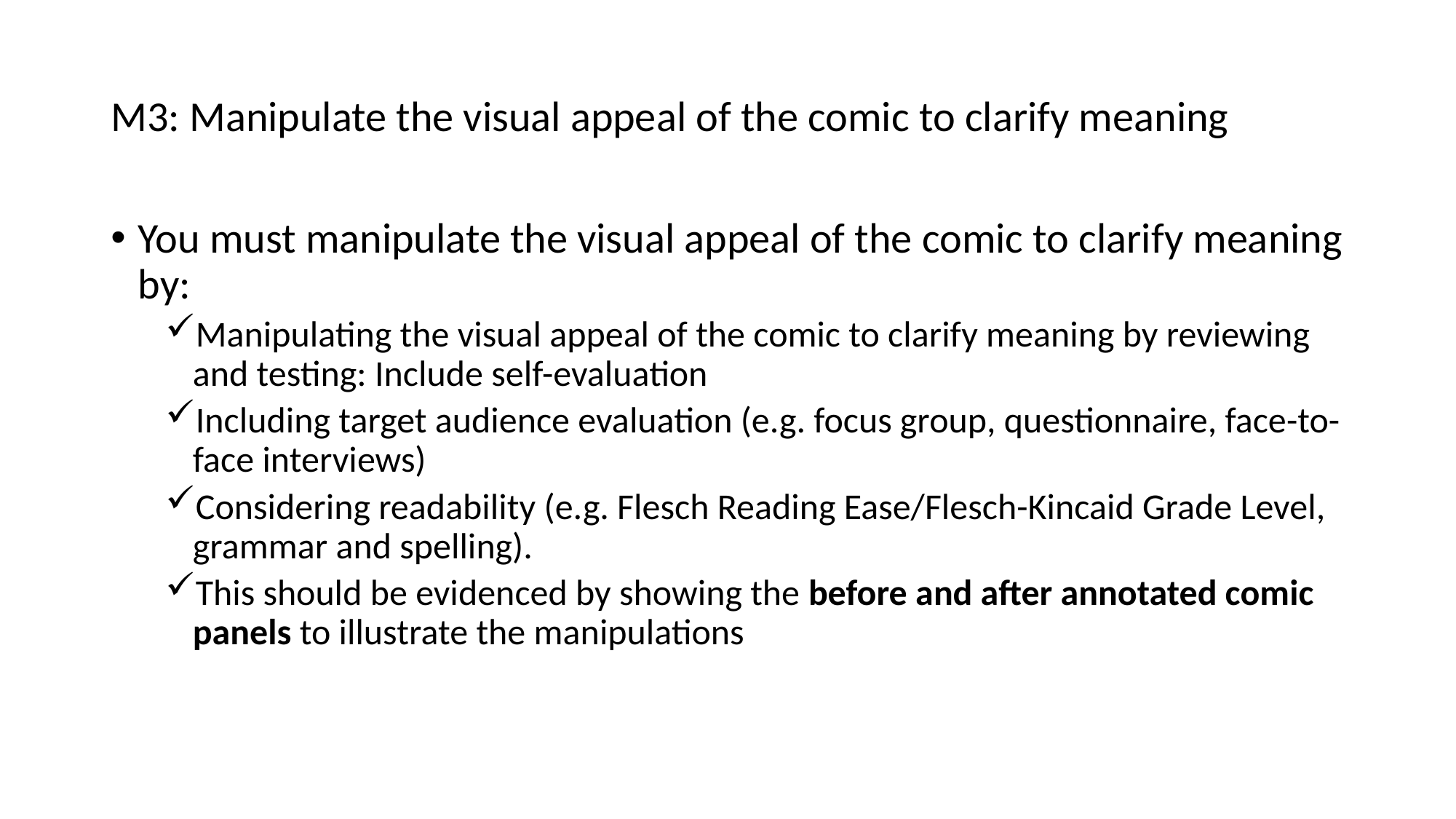

M3: Manipulate the visual appeal of the comic to clarify meaning

You must manipulate the visual appeal of the comic to clarify meaning by:
Manipulating the visual appeal of the comic to clarify meaning by reviewing and testing: Include self-evaluation
Including target audience evaluation (e.g. focus group, questionnaire, face-to-face interviews)
Considering readability (e.g. Flesch Reading Ease/Flesch-Kincaid Grade Level, grammar and spelling).
This should be evidenced by showing the before and after annotated comic panels to illustrate the manipulations